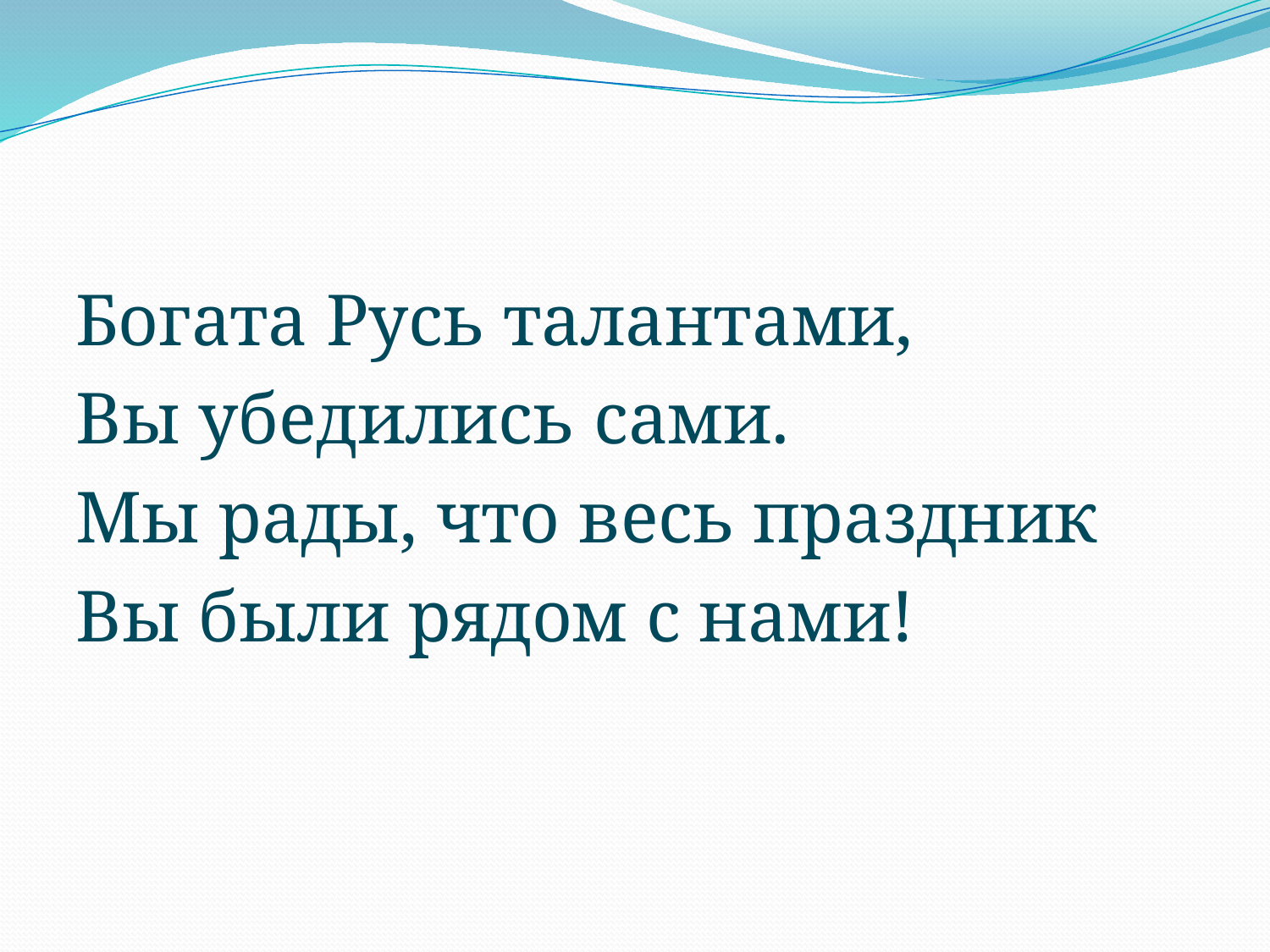

Богата Русь талантами,
Вы убедились сами.
Мы рады, что весь праздник
Вы были рядом с нами!